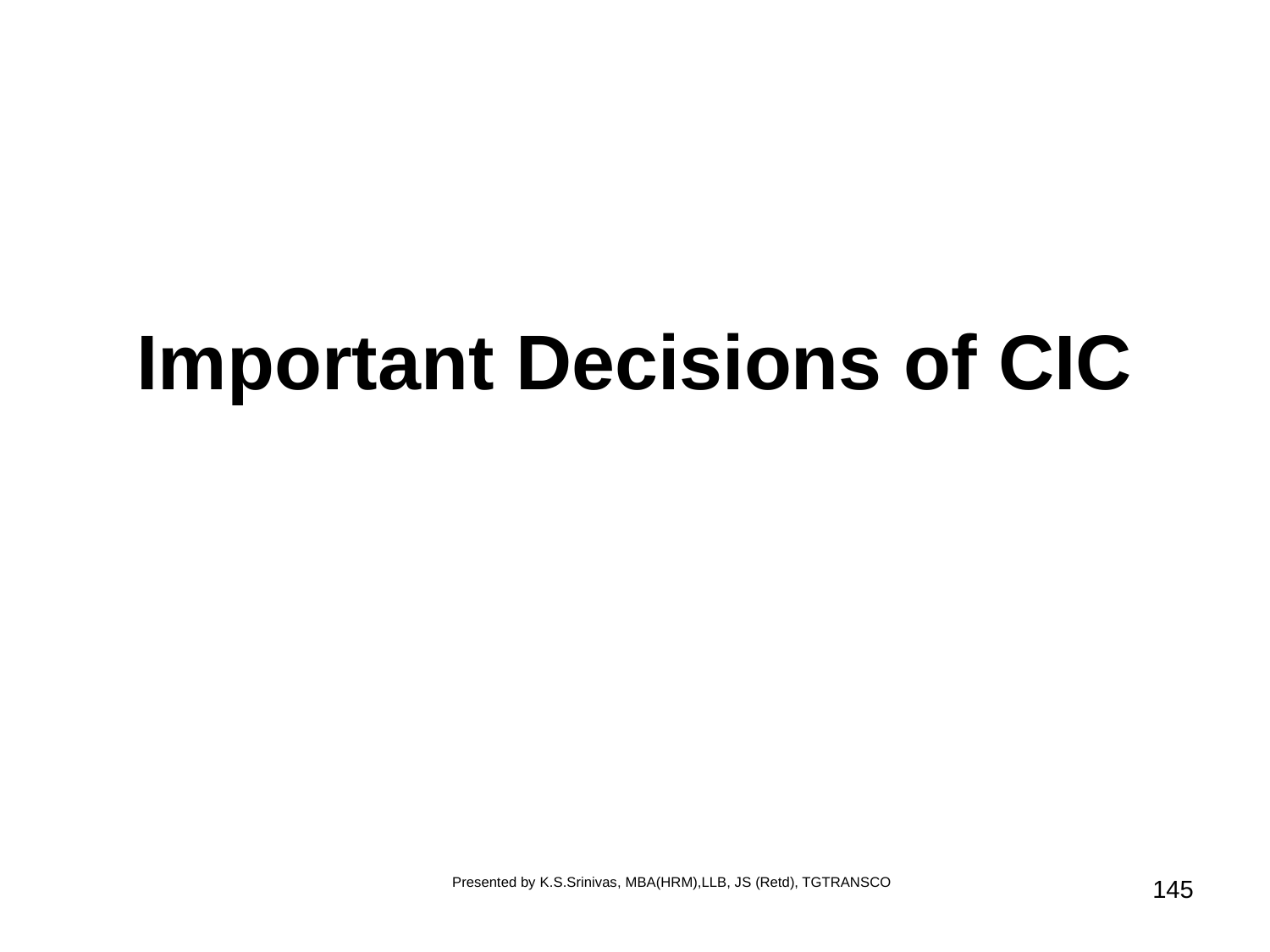

# Important Decisions of CIC

Presented by K.S.Srinivas, MBA(HRM),LLB, JS (Retd), TGTRANSCO
145